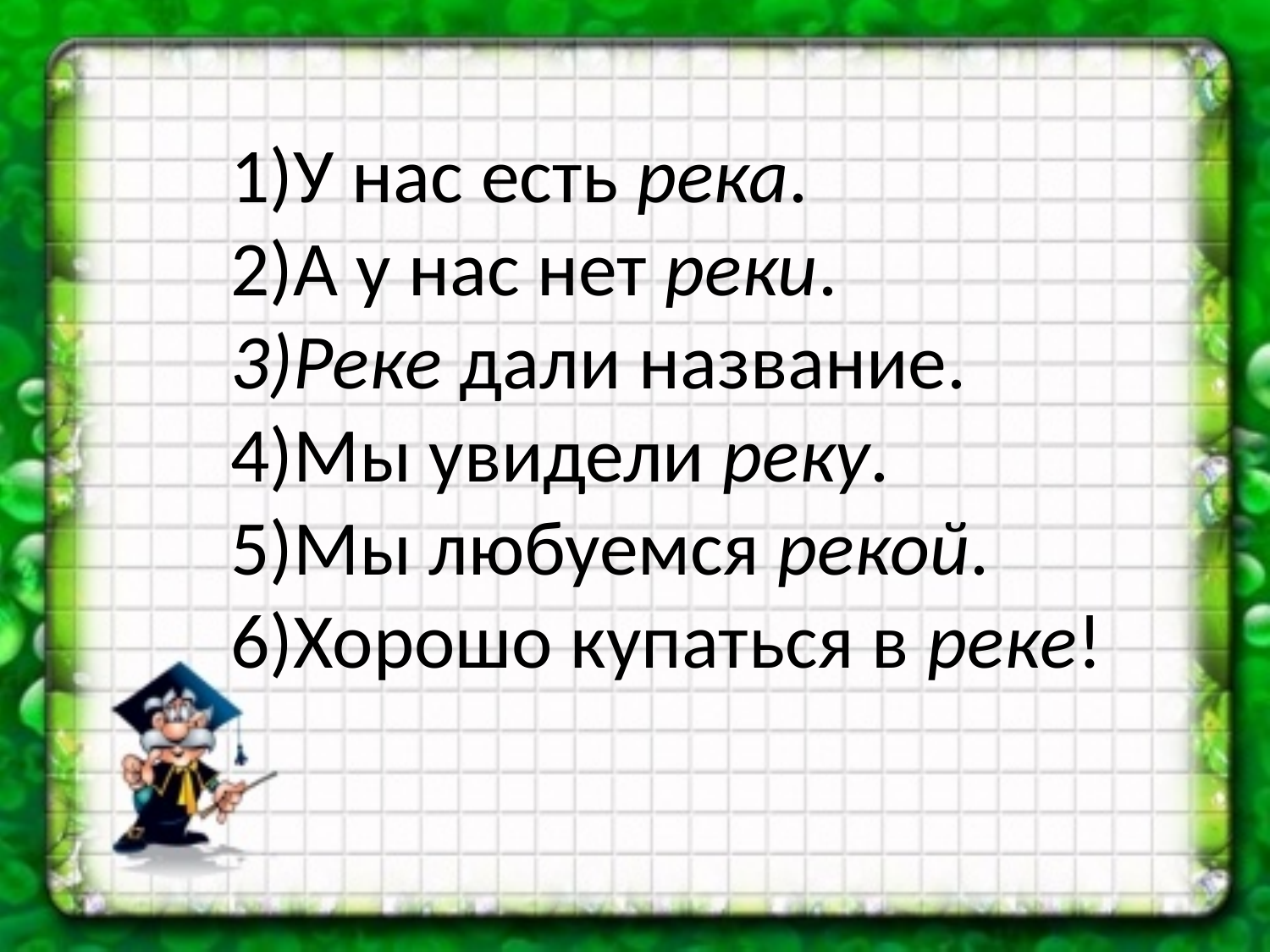

У нас есть река.
А у нас нет реки.
Реке дали название.
Мы увидели реку.
Мы любуемся рекой.
Хорошо купаться в реке!